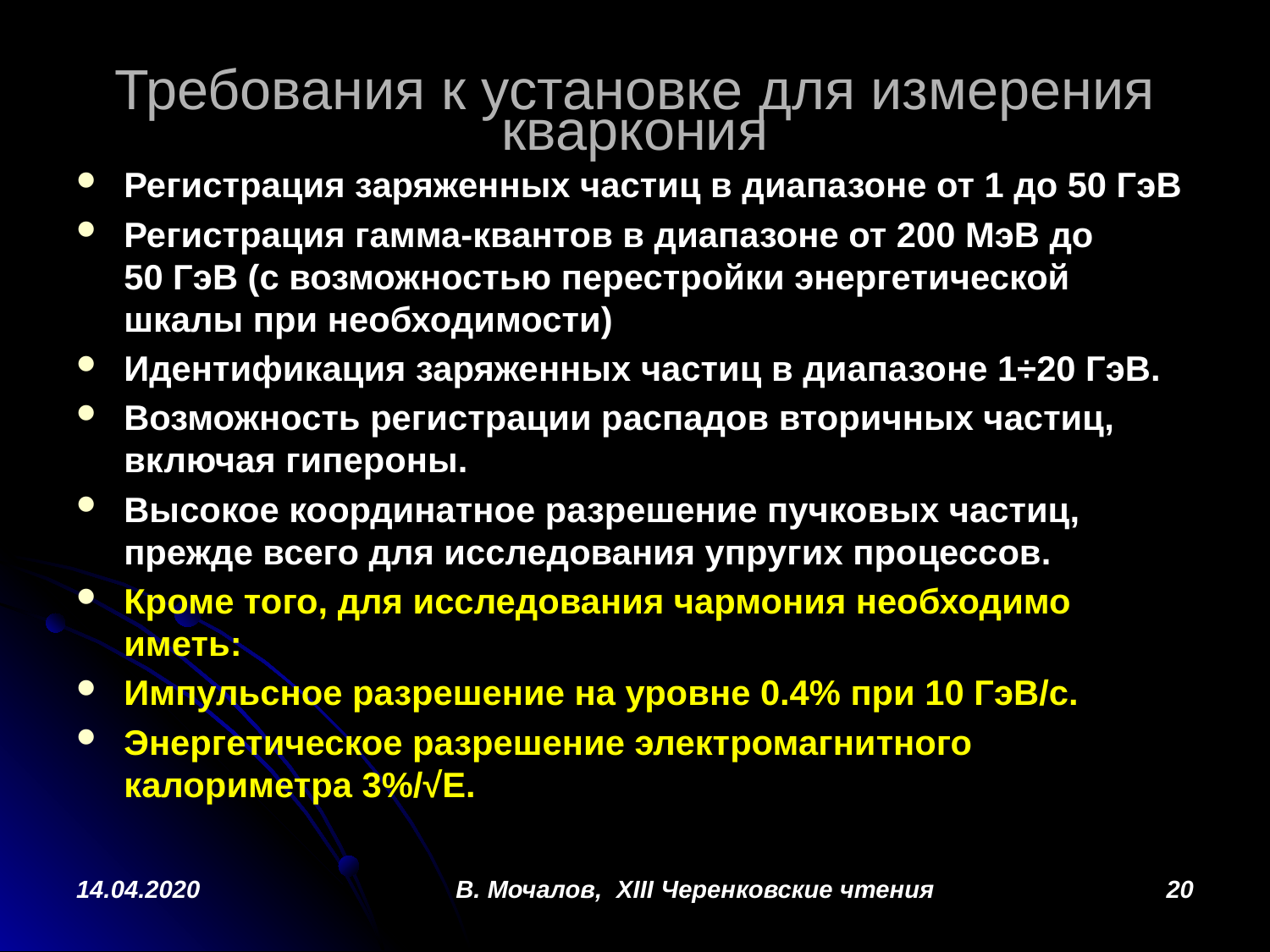

# Требования к установке для измерения кваркония
Регистрация заряженных частиц в диапазоне от 1 до 50 ГэВ
Регистрация гамма-квантов в диапазоне от 200 МэВ до 50 ГэВ (с возможностью перестройки энергетической шкалы при необходимости)
Идентификация заряженных частиц в диапазоне 1÷20 ГэВ.
Возможность регистрации распадов вторичных частиц, включая гипероны.
Высокое координатное разрешение пучковых частиц, прежде всего для исследо­вания упругих процессов.
Кроме того, для исследования чармония необходимо иметь:
Импульсное разрешение на уровне 0.4% при 10 ГэВ/c.
Энергетическое разрешение электромагнитного калориметра 3%/√E.

14.04.2020
В. Мочалов,  XIII Черенковские чтения
20